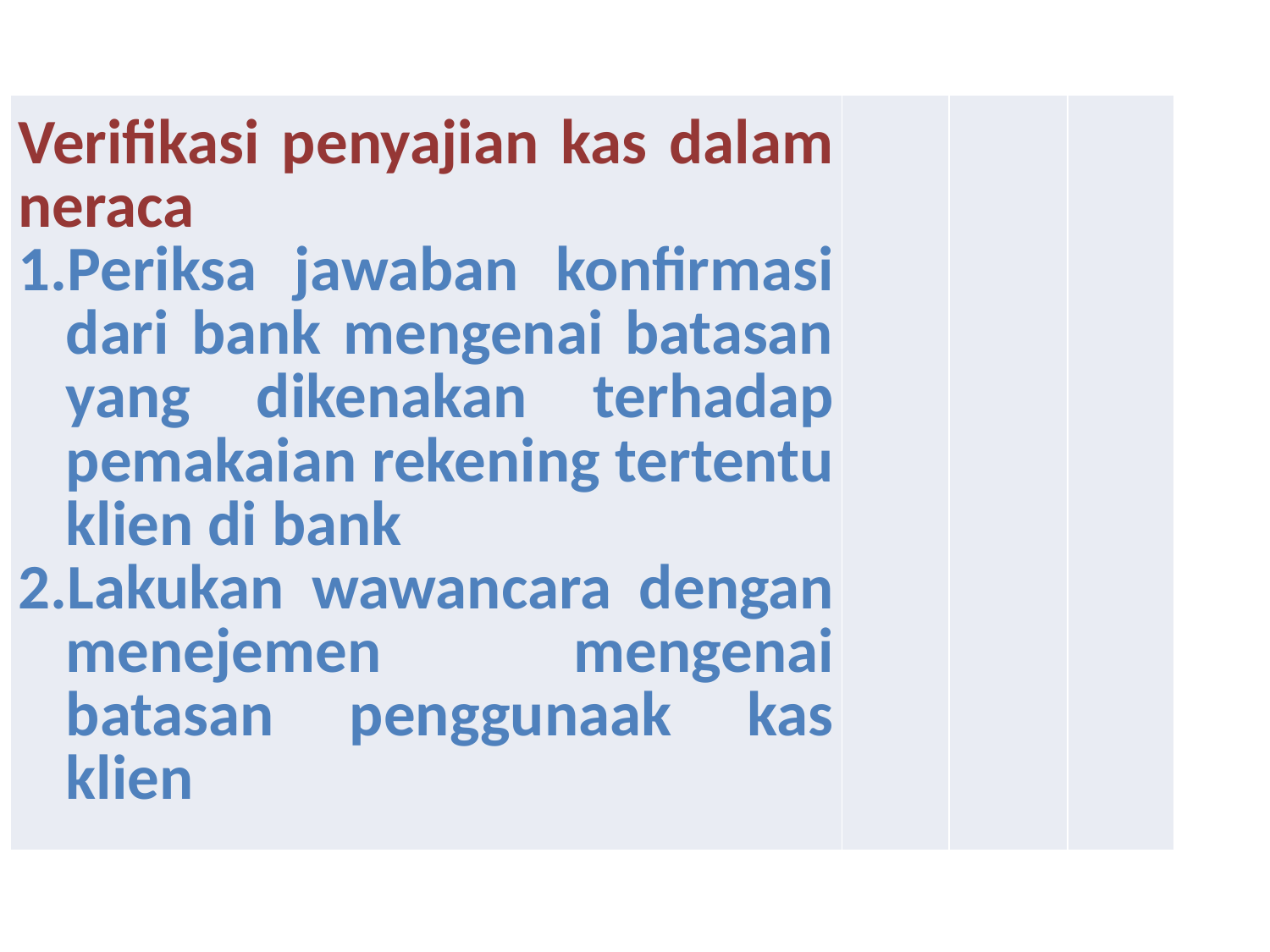

#
| Verifikasi penyajian kas dalam neraca Periksa jawaban konfirmasi dari bank mengenai batasan yang dikenakan terhadap pemakaian rekening tertentu klien di bank Lakukan wawancara dengan menejemen mengenai batasan penggunaak kas klien |  |  |  |
| --- | --- | --- | --- |